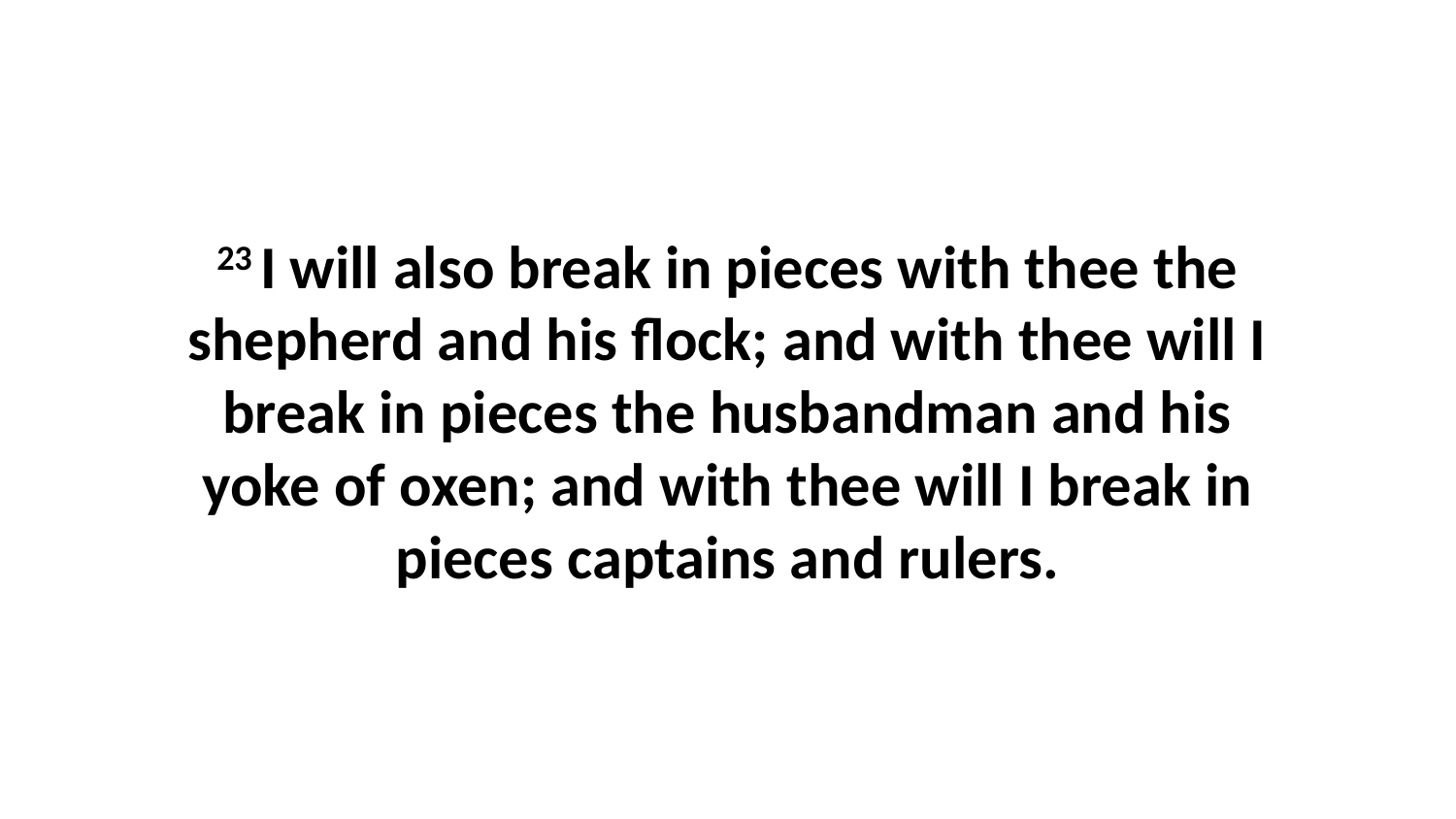

23 I will also break in pieces with thee the shepherd and his flock; and with thee will I break in pieces the husbandman and his yoke of oxen; and with thee will I break in pieces captains and rulers.